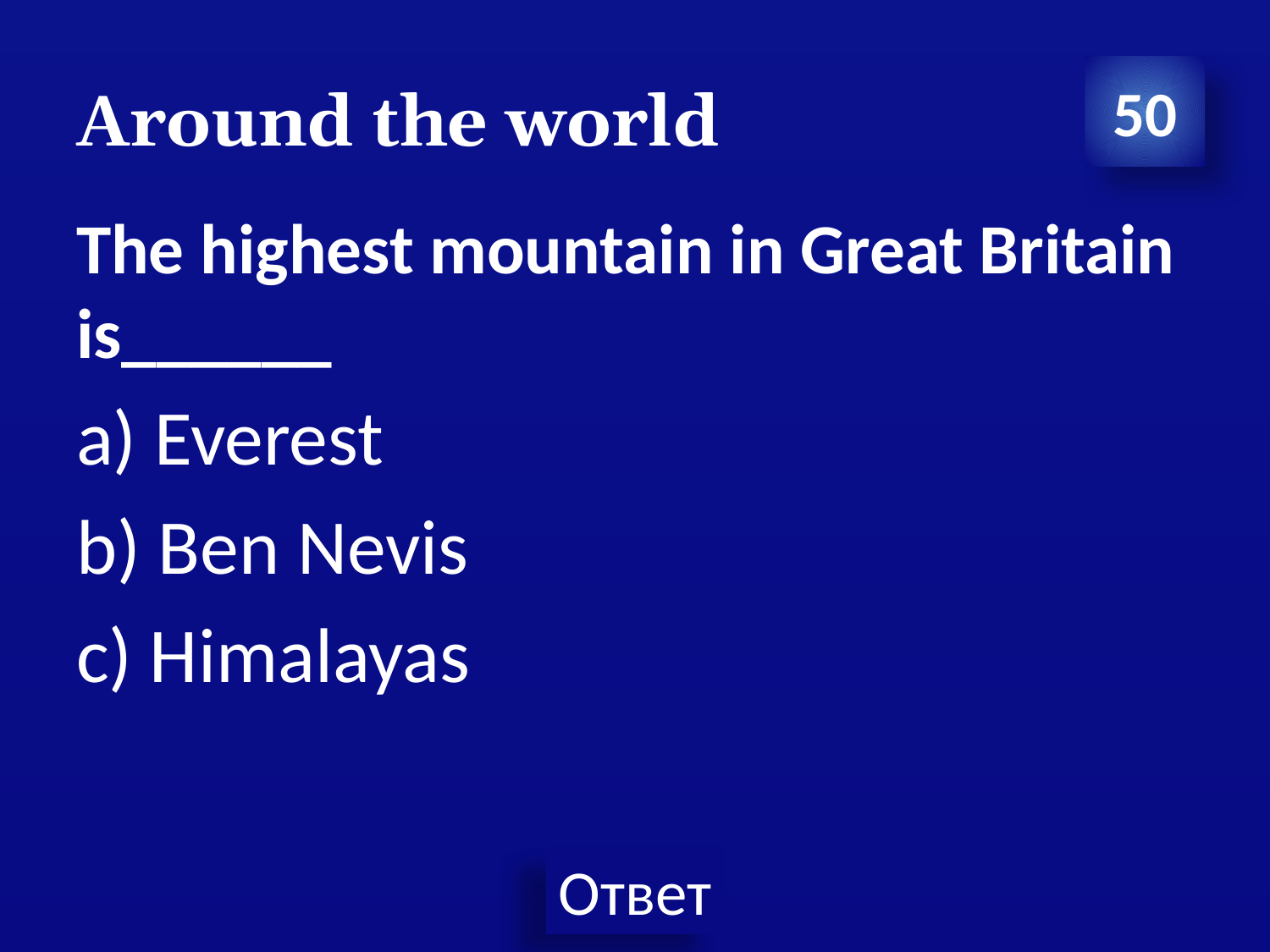

# Around the world
50
The highest mountain in Great Britain is______
a) Everest
b) Ben Nevis
c) Himalayas